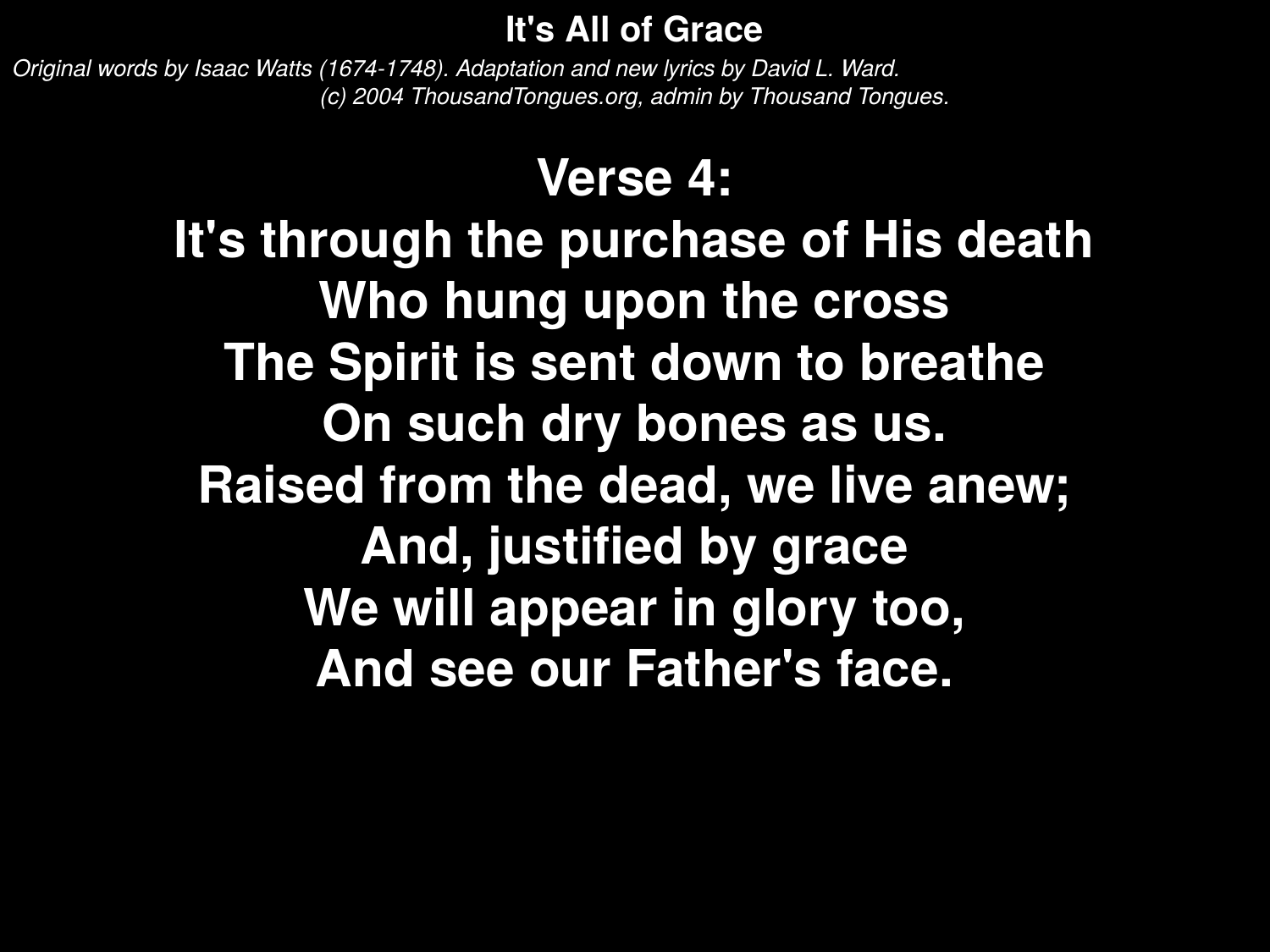

It's All of Grace
Original words by Isaac Watts (1674-1748). Adaptation and new lyrics by David L. Ward.
(c) 2004 ThousandTongues.org, admin by Thousand Tongues.
Verse 4:
It's through the purchase of His death
Who hung upon the cross
The Spirit is sent down to breathe
On such dry bones as us.
Raised from the dead, we live anew;
And, justified by grace
We will appear in glory too,
And see our Father's face.